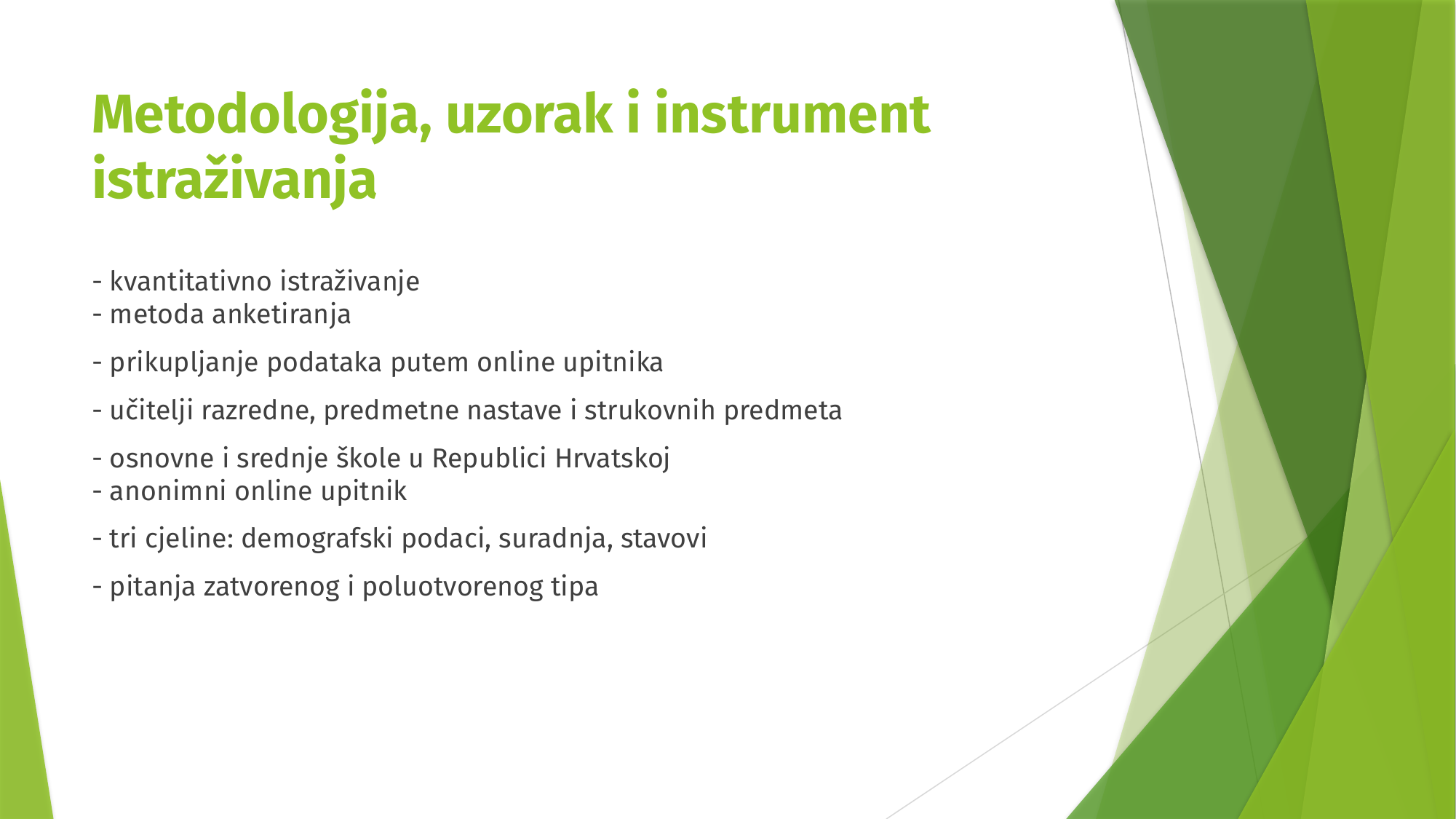

# Metodologija, uzorak i instrument istraživanja
- kvantitativno istraživanje
- metoda anketiranja
- prikupljanje podataka putem online upitnika
- učitelji razredne, predmetne nastave i strukovnih predmeta
- osnovne i srednje škole u Republici Hrvatskoj
- anonimni online upitnik
- tri cjeline: demografski podaci, suradnja, stavovi
- pitanja zatvorenog i poluotvorenog tipa